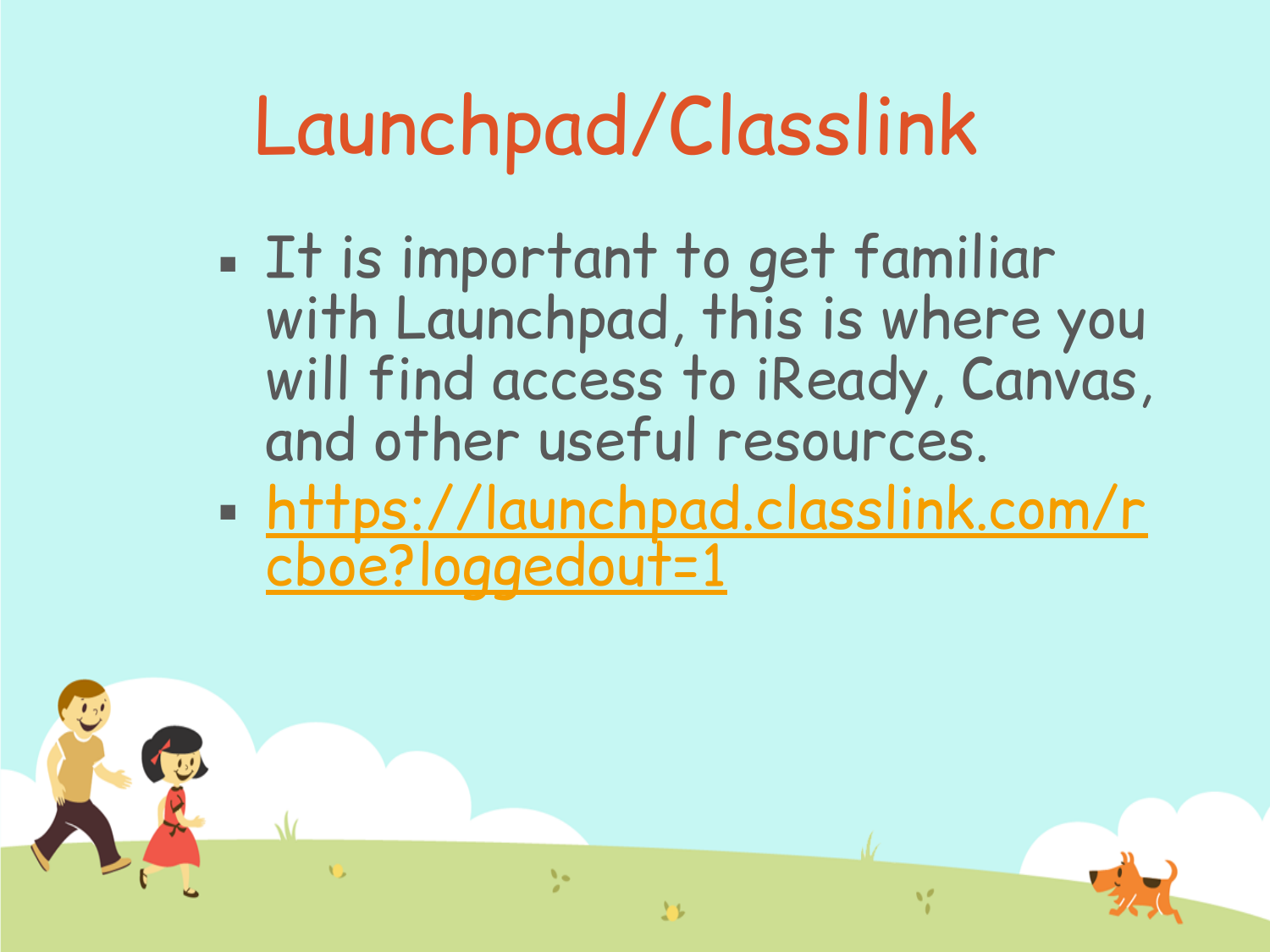

# Launchpad/Classlink
It is important to get familiar with Launchpad, this is where you will find access to iReady, Canvas, and other useful resources.
https://launchpad.classlink.com/rcboe?loggedout=1